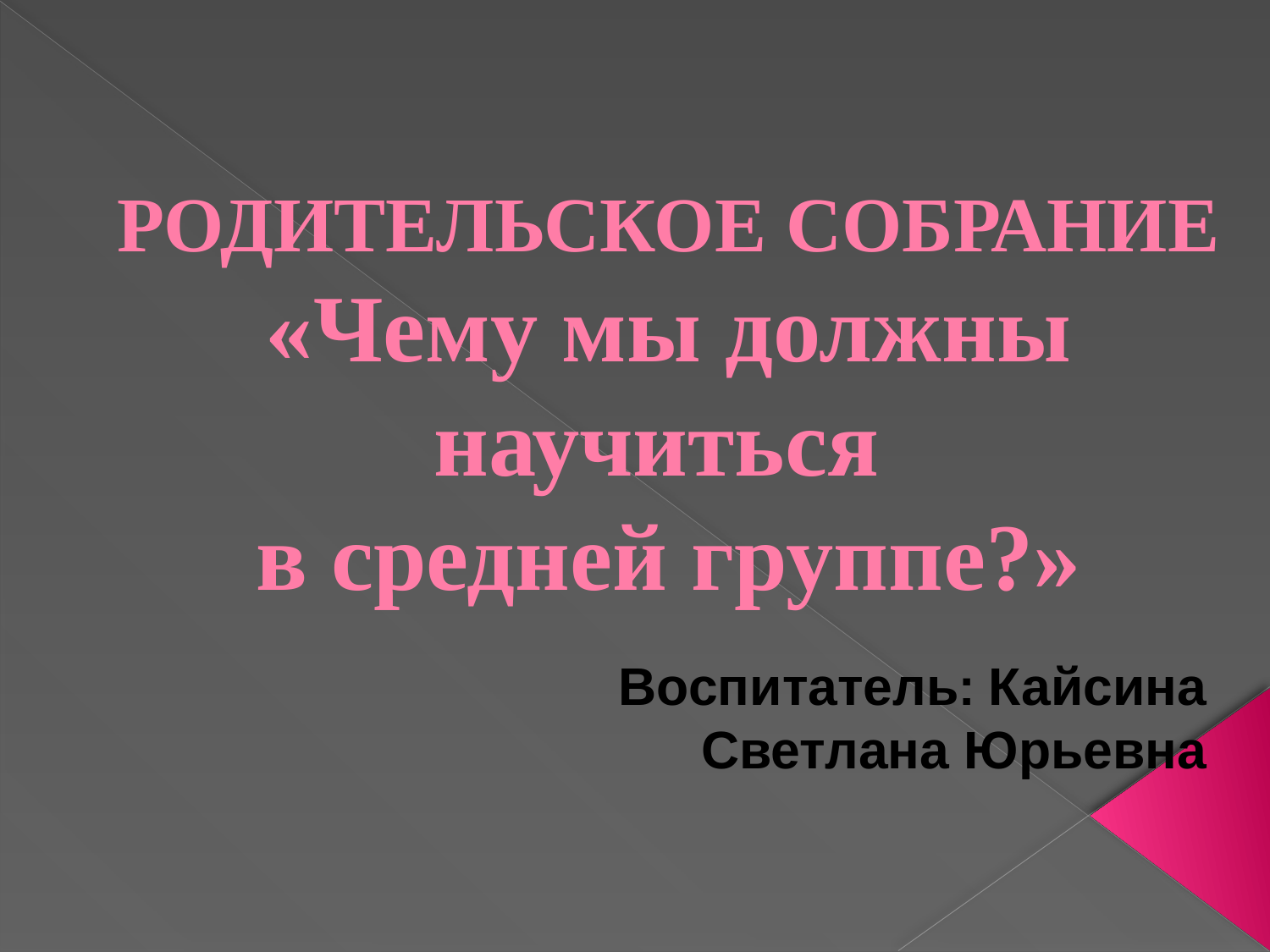

# РОДИТЕЛЬСКОЕ СОБРАНИЕ «Чему мы должны научиться в средней группе?»
Воспитатель: Кайсина
 Светлана Юрьевна